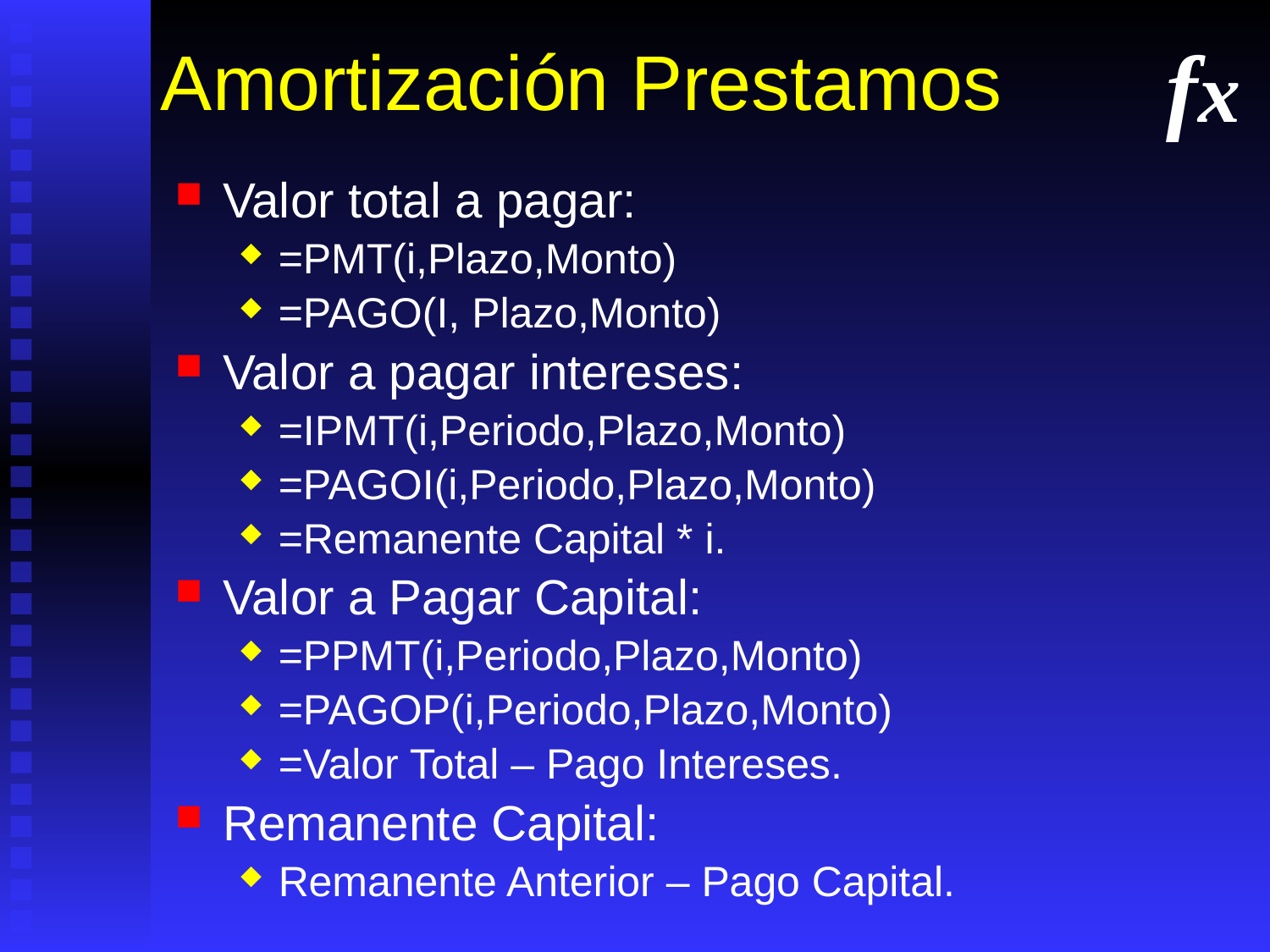

# Amortización Prestamos
fx
Valor total a pagar:
=PMT(i,Plazo,Monto)
=PAGO(I, Plazo,Monto)
Valor a pagar intereses:
=IPMT(i,Periodo,Plazo,Monto)
=PAGOI(i,Periodo,Plazo,Monto)
=Remanente Capital * i.
Valor a Pagar Capital:
=PPMT(i,Periodo,Plazo,Monto)
=PAGOP(i,Periodo,Plazo,Monto)
=Valor Total – Pago Intereses.
Remanente Capital:
Remanente Anterior – Pago Capital.